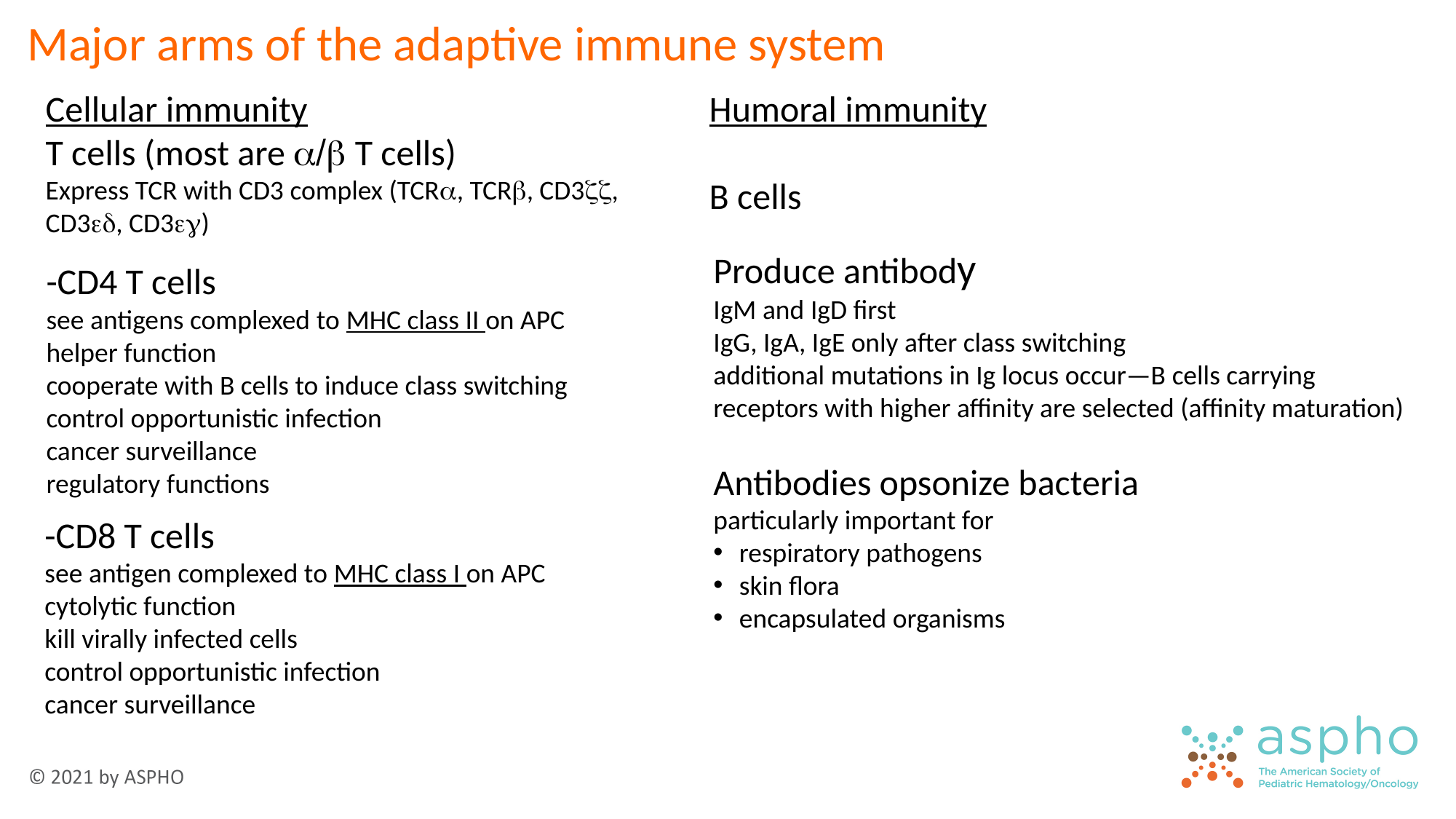

Major arms of the adaptive immune system
Cellular immunity
T cells (most are α/β T cells)
Express TCR with CD3 complex (TCRα, TCRβ, CD3ζζ, CD3εδ, CD3εγ)

Humoral immunity

B cells
Produce antibody
IgM and IgD first
IgG, IgA, IgE only after class switching
additional mutations in Ig locus occur—B cells carrying receptors with higher affinity are selected (affinity maturation)
-CD4 T cells
see antigens complexed to MHC class II on APC
helper function
cooperate with B cells to induce class switching
control opportunistic infection
cancer surveillance
regulatory functions
Antibodies opsonize bacteria
particularly important for
respiratory pathogens
skin flora
encapsulated organisms
-CD8 T cells
see antigen complexed to MHC class I on APC
cytolytic function
kill virally infected cells
control opportunistic infection
cancer surveillance